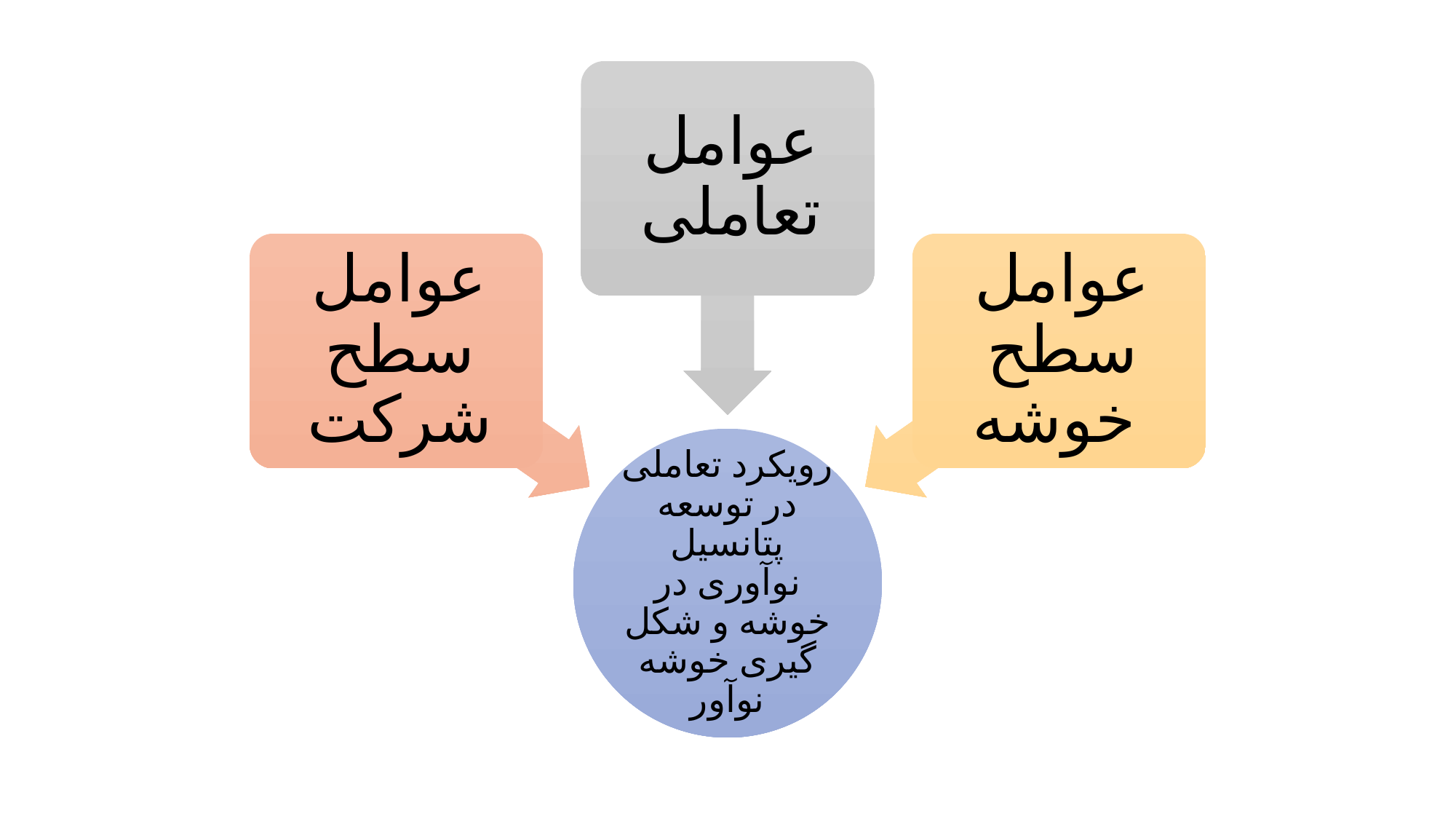

رویکرد تعاملی در توسعه پتانسیل نوآوری در خوشه و شکل گیری خوشه نوآور
عوامل سطح شرکت
عوامل تعاملی
عوامل سطح خوشه